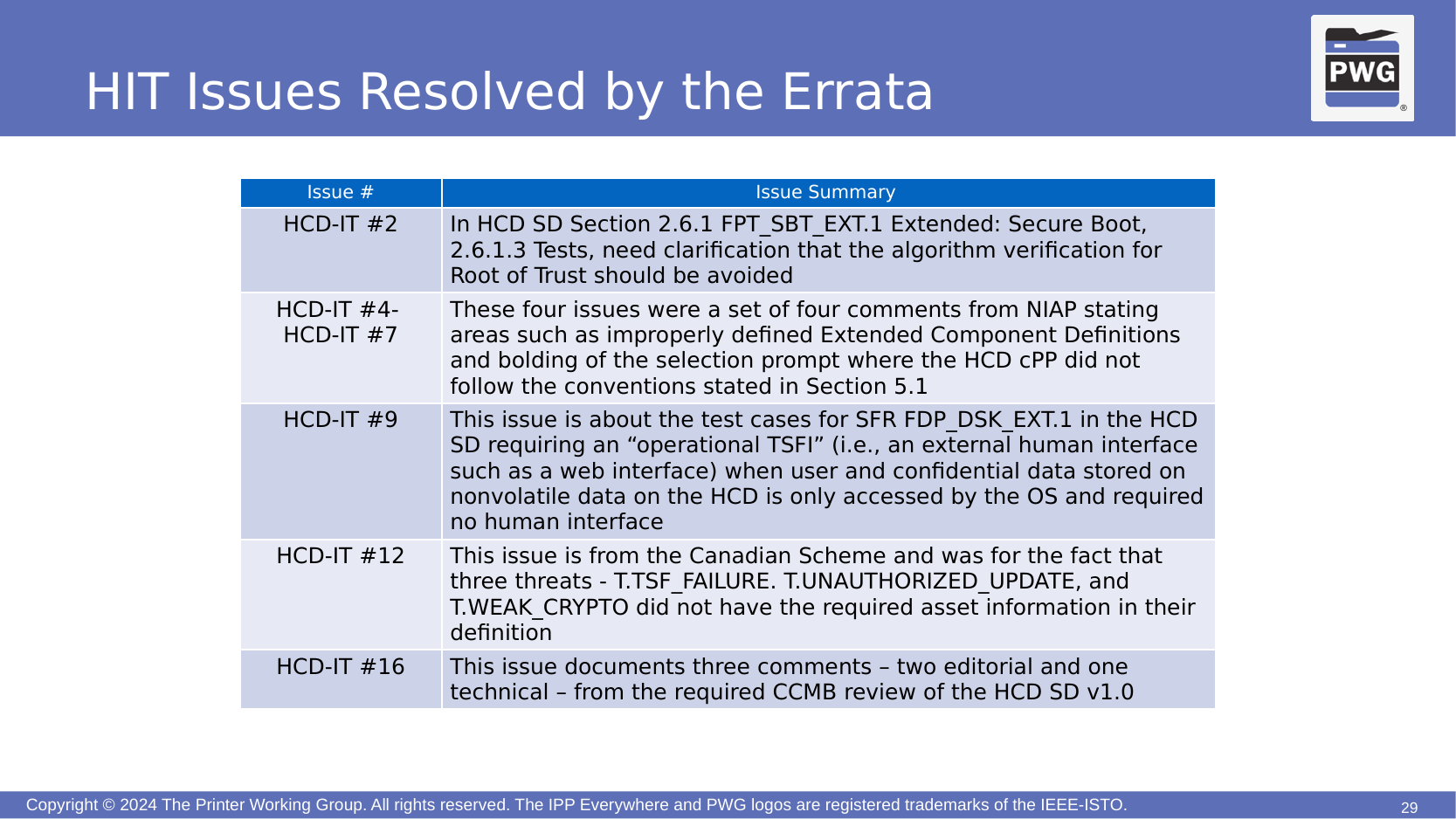

# HIT Issues Resolved by the Errata
| Issue # | Issue Summary |
| --- | --- |
| HCD-IT #2 | In HCD SD Section 2.6.1 FPT\_SBT\_EXT.1 Extended: Secure Boot, 2.6.1.3 Tests, need clarification that the algorithm verification for Root of Trust should be avoided |
| HCD-IT #4- HCD-IT #7 | These four issues were a set of four comments from NIAP stating areas such as improperly defined Extended Component Definitions and bolding of the selection prompt where the HCD cPP did not follow the conventions stated in Section 5.1 |
| HCD-IT #9 | This issue is about the test cases for SFR FDP\_DSK\_EXT.1 in the HCD SD requiring an “operational TSFI” (i.e., an external human interface such as a web interface) when user and confidential data stored on nonvolatile data on the HCD is only accessed by the OS and required no human interface |
| HCD-IT #12 | This issue is from the Canadian Scheme and was for the fact that three threats - T.TSF\_FAILURE. T.UNAUTHORIZED\_UPDATE, and T.WEAK\_CRYPTO did not have the required asset information in their definition |
| HCD-IT #16 | This issue documents three comments – two editorial and one technical – from the required CCMB review of the HCD SD v1.0 |
29